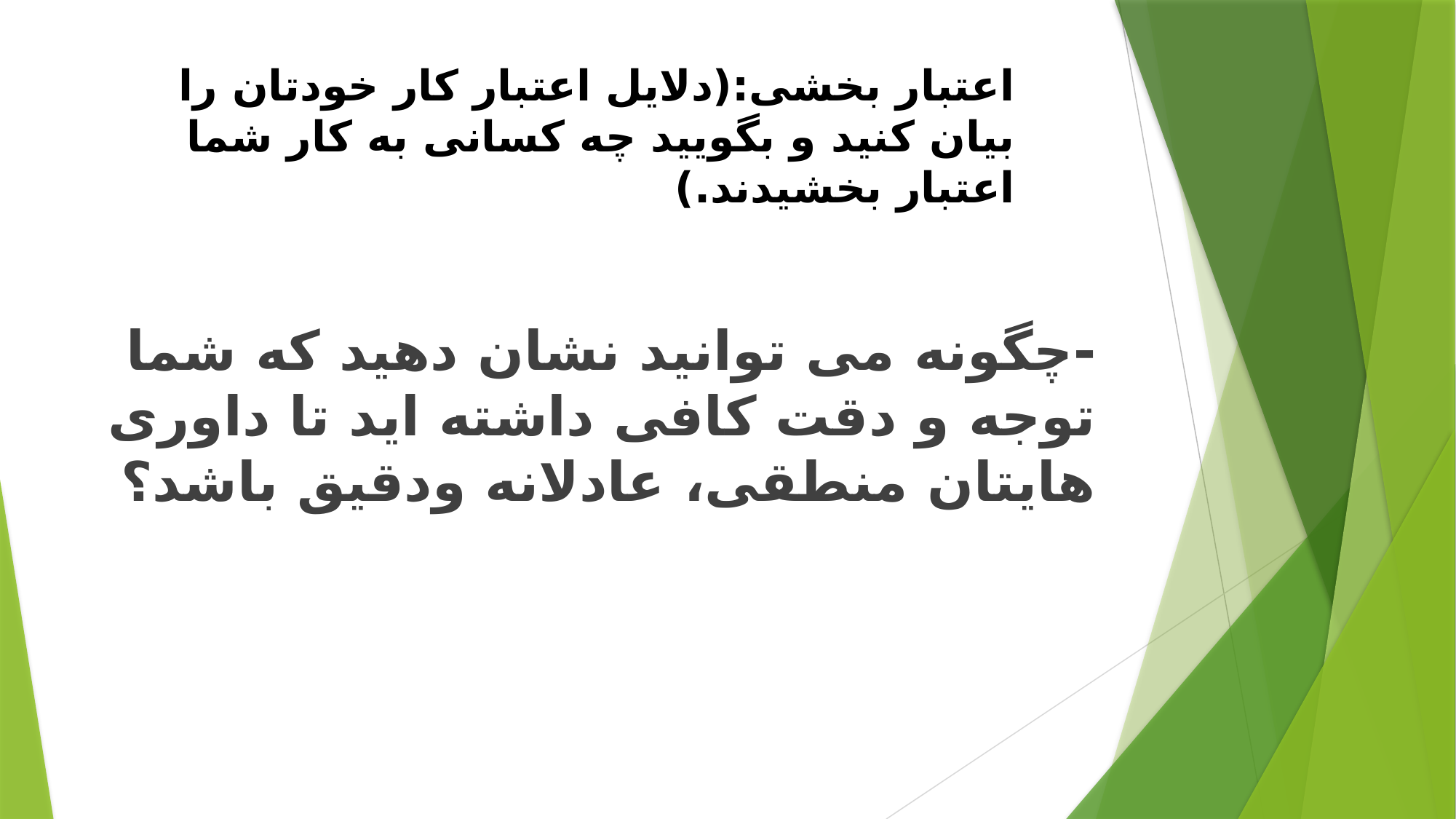

# اعتبار بخشی:(دلایل اعتبار کار خودتان را بیان کنید و بگویید چه کسانی به کار شما اعتبار بخشیدند.)
-چگونه می توانید نشان دهید که شما توجه و دقت کافی داشته اید تا داوری هایتان منطقی، عادلانه ودقیق باشد؟